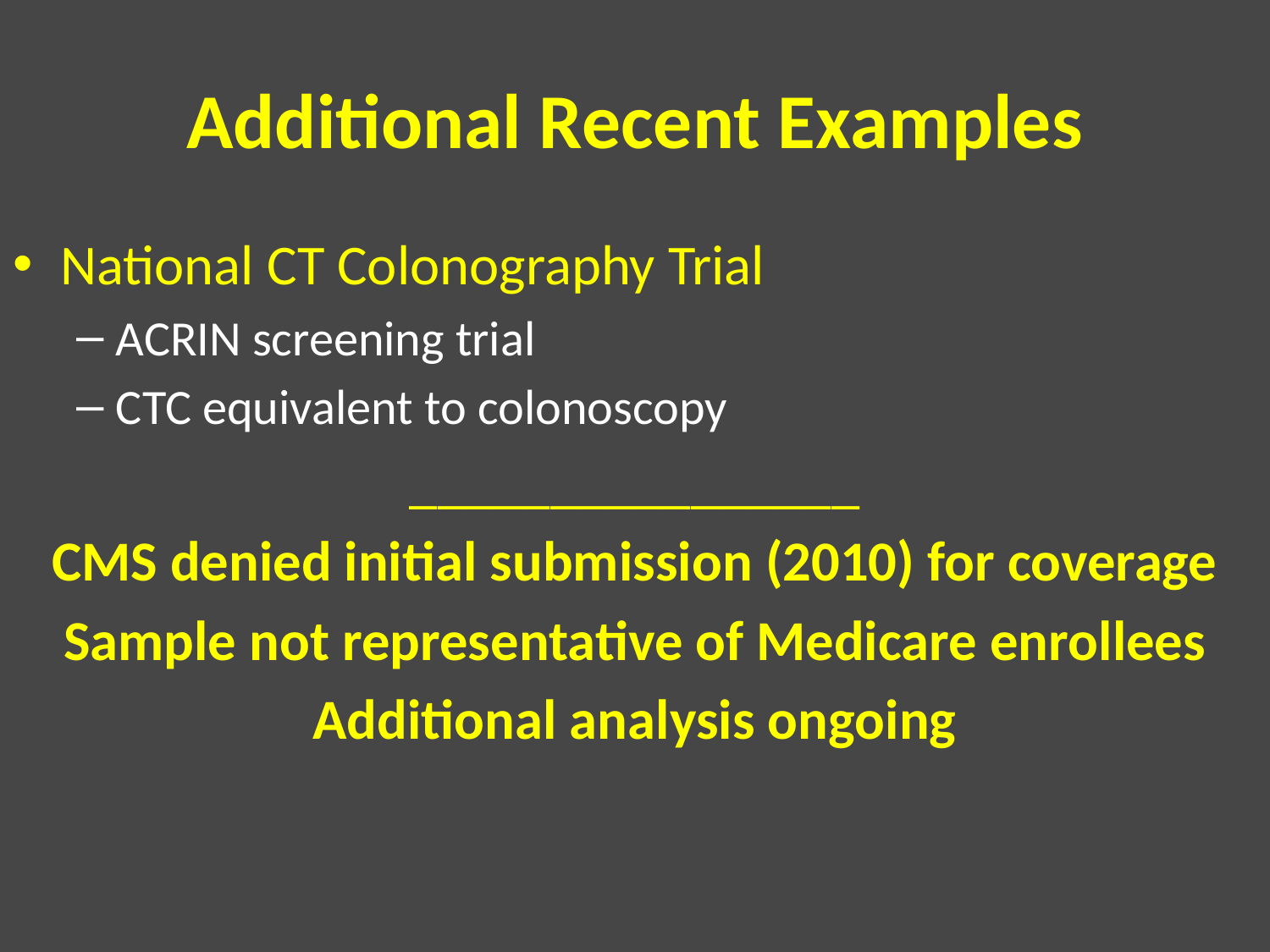

# Additional Recent Examples
National CT Colonography Trial
ACRIN screening trial
CTC equivalent to colonoscopy
________________
CMS denied initial submission (2010) for coverage
    Sample not representative of Medicare enrollees
Additional analysis ongoing